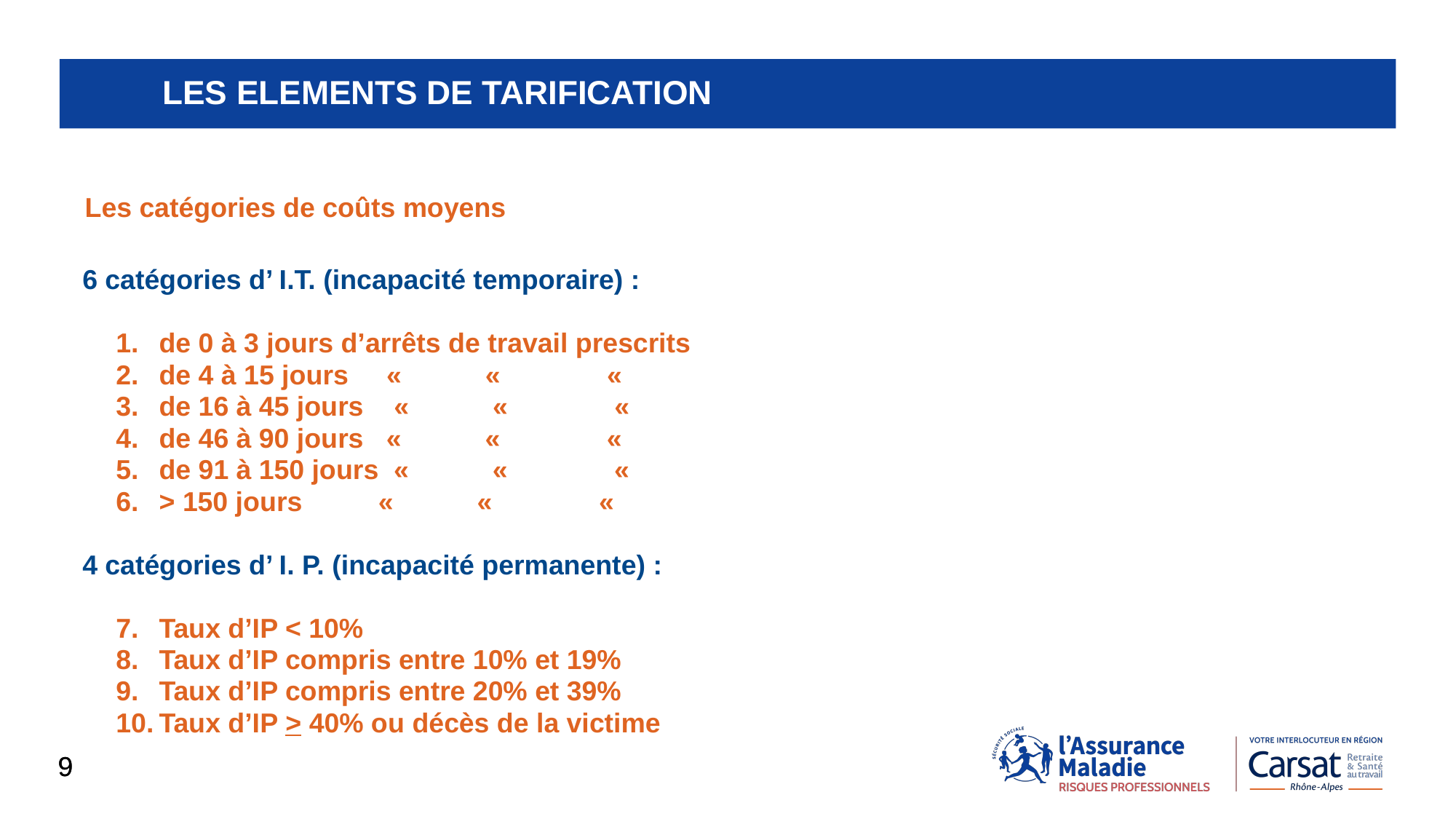

# Les ELEMENTS DE TARIFICATION
Les catégories de coûts moyens

6 catégories d’ I.T. (incapacité temporaire) :

de 0 à 3 jours d’arrêts de travail prescrits
de 4 à 15 jours     «           «              «
de 16 à 45 jours    «           «              «
de 46 à 90 jours   «           «              «
de 91 à 150 jours  «           «              «
> 150 jours          «           «              «

4 catégories d’ I. P. (incapacité permanente) :

Taux d’IP < 10%
Taux d’IP compris entre 10% et 19%
Taux d’IP compris entre 20% et 39%
Taux d’IP > 40% ou décès de la victime

9